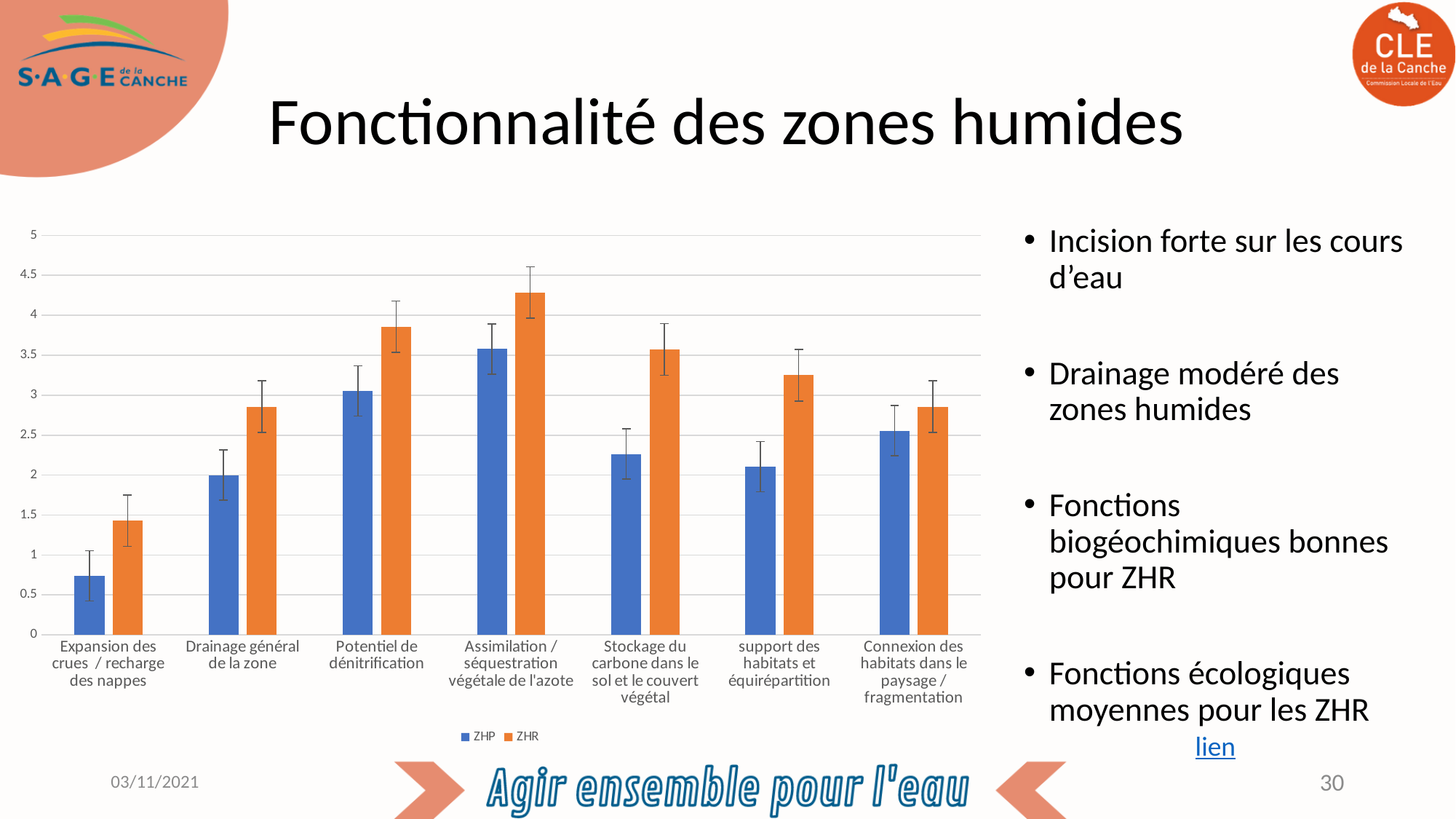

# Fonctionnalité des zones humides

### Chart

| Category |  |  |
|---|---|---|
| Expansion des crues  / recharge des nappes | 0.7368421052631579 | 1.4285714285714286 |
| Drainage général de la zone | 2.0 | 2.857142857142857 |
| Potentiel de dénitrification | 3.0526315789473686 | 3.857142857142857 |
| Assimilation / séquestration végétale de l'azote | 3.5789473684210527 | 4.285714285714286 |
| Stockage du carbone dans le sol et le couvert végétal | 2.263157894736842 | 3.5714285714285716 |
| support des habitats et équirépartition | 2.1052631578947367 | 3.25 |
| Connexion des habitats dans le paysage / fragmentation | 2.5555555555555554 | 2.857142857142857 |
Incision forte sur les cours d’eau

Drainage modéré des zones humides

Fonctions biogéochimiques bonnes pour ZHR

Fonctions écologiques moyennes pour les ZHR
lien
03/11/2021
30